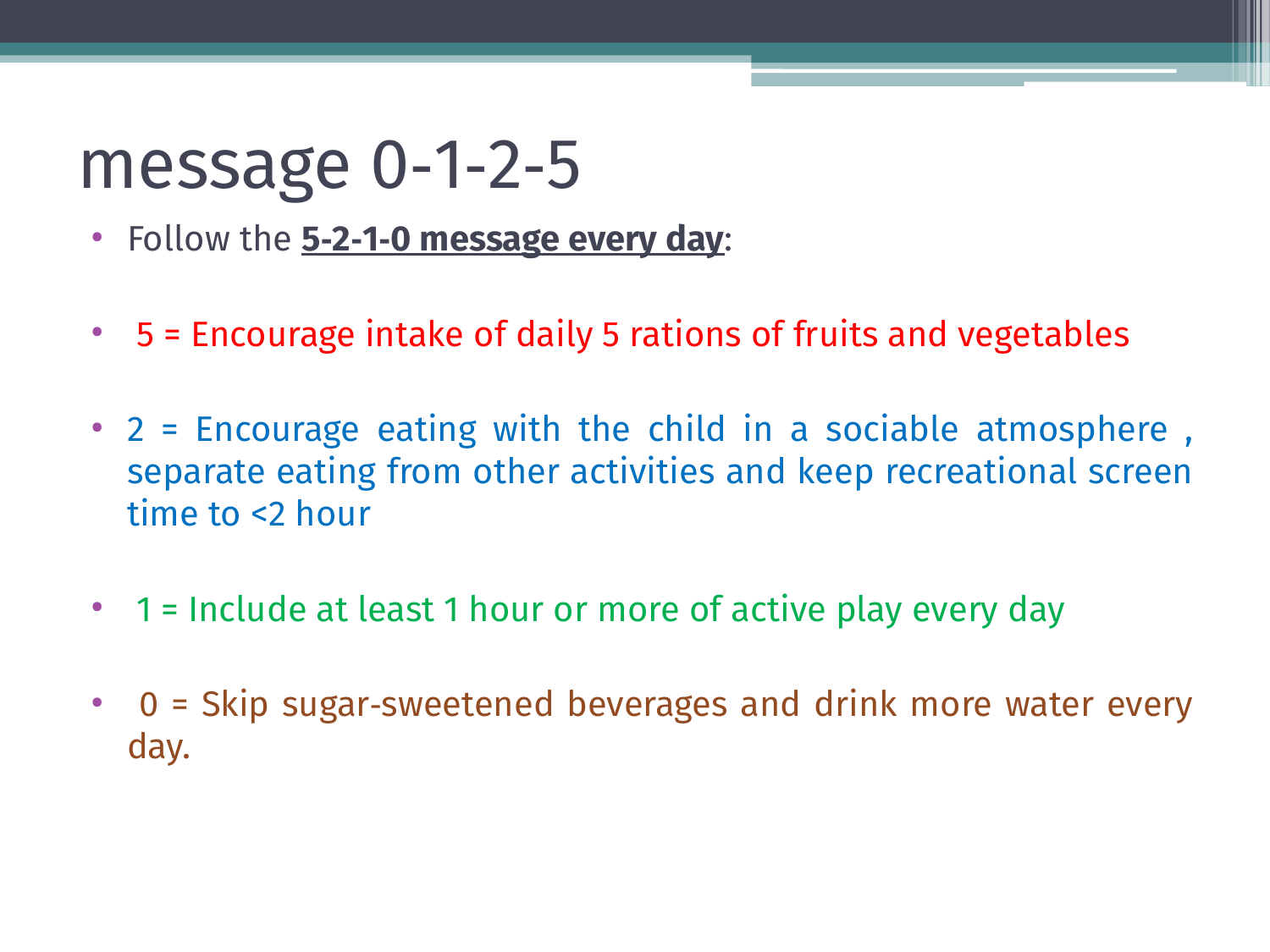

# 5‑2‑1‑0 message
Follow the 5‑2‑1‑0 message every day:

 5 = Encourage intake of daily 5 rations of fruits and vegetables

2 = Encourage eating with the child in a sociable atmosphere , separate eating from other activities and keep recreational screen time to <2 hour

 1 = Include at least 1 hour or more of active play every day

 0 = Skip sugar‑sweetened beverages and drink more water every day.